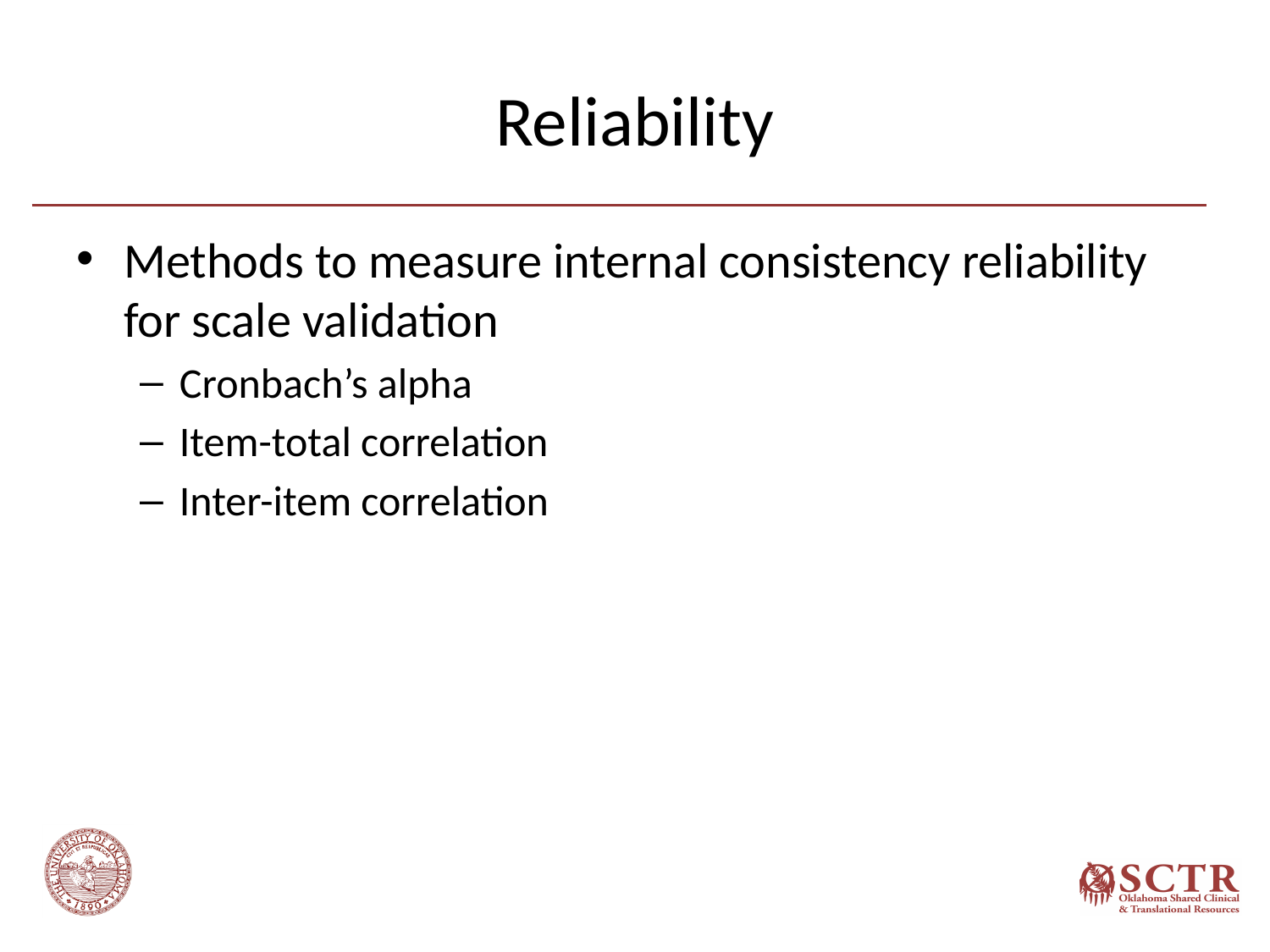

# Reliability
Methods to measure internal consistency reliability for scale validation
Cronbach’s alpha
Item-total correlation
Inter-item correlation